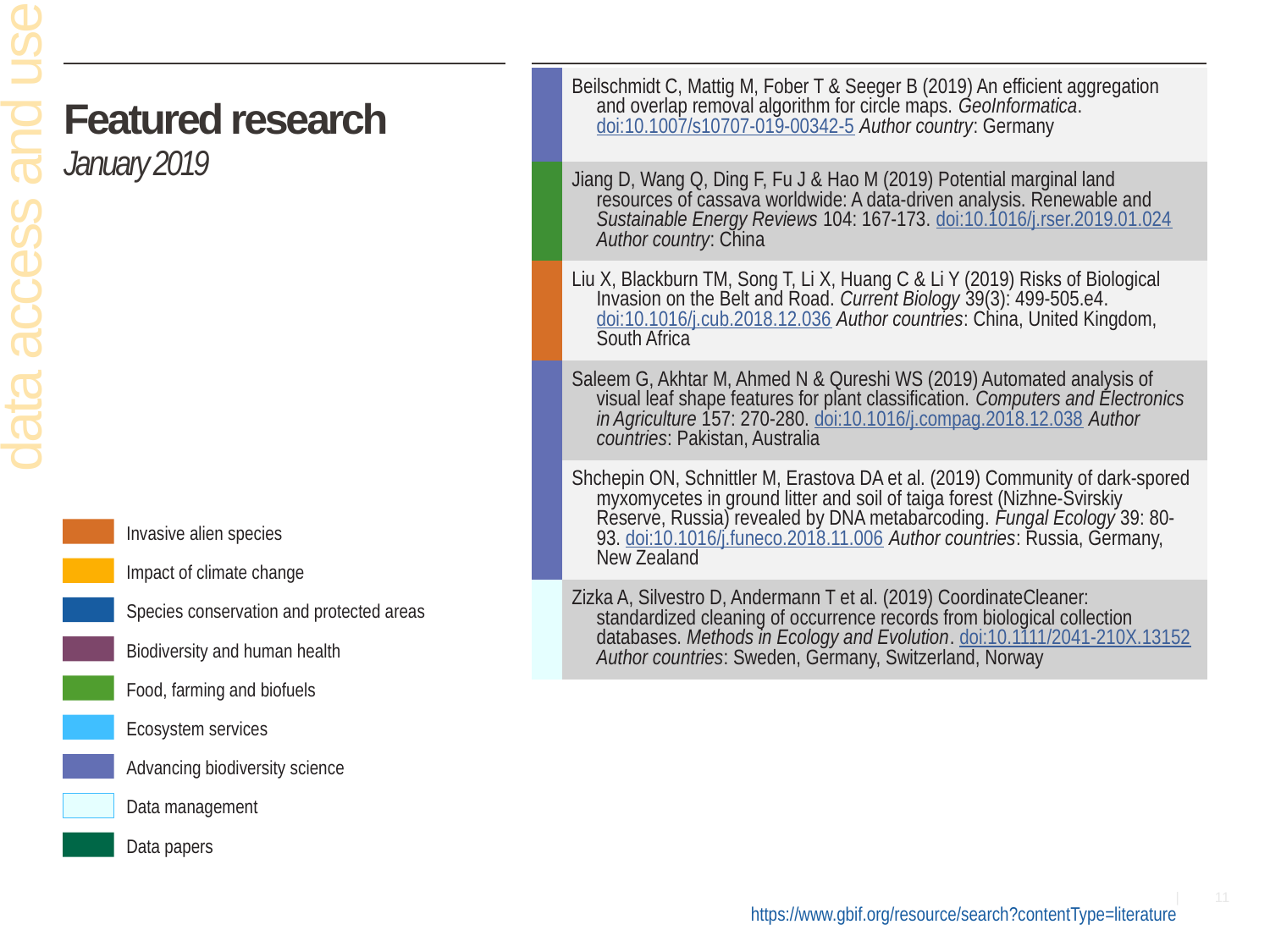

|  | Beilschmidt C, Mattig M, Fober T & Seeger B (2019) An efficient aggregation and overlap removal algorithm for circle maps. GeoInformatica. doi:10.1007/s10707-019-00342-5 Author country: Germany |
| --- | --- |
|  | Jiang D, Wang Q, Ding F, Fu J & Hao M (2019) Potential marginal land resources of cassava worldwide: A data-driven analysis. Renewable and Sustainable Energy Reviews 104: 167-173. doi:10.1016/j.rser.2019.01.024 Author country: China |
|  | Liu X, Blackburn TM, Song T, Li X, Huang C & Li Y (2019) Risks of Biological Invasion on the Belt and Road. Current Biology 39(3): 499-505.e4. doi:10.1016/j.cub.2018.12.036 Author countries: China, United Kingdom, South Africa |
|  | Saleem G, Akhtar M, Ahmed N & Qureshi WS (2019) Automated analysis of visual leaf shape features for plant classification. Computers and Electronics in Agriculture 157: 270-280. doi:10.1016/j.compag.2018.12.038 Author countries: Pakistan, Australia |
|  | Shchepin ON, Schnittler M, Erastova DA et al. (2019) Community of dark-spored myxomycetes in ground litter and soil of taiga forest (Nizhne-Svirskiy Reserve, Russia) revealed by DNA metabarcoding. Fungal Ecology 39: 80-93. doi:10.1016/j.funeco.2018.11.006 Author countries: Russia, Germany, New Zealand |
|  | Zizka A, Silvestro D, Andermann T et al. (2019) CoordinateCleaner: standardized cleaning of occurrence records from biological collection databases. Methods in Ecology and Evolution. doi:10.1111/2041-210X.13152 Author countries: Sweden, Germany, Switzerland, Norway |
# Featured research January 2019
data access and use

Invasive alien species
Impact of climate change
Species conservation and protected areas
Biodiversity and human health
Food, farming and biofuels
Ecosystem services
Advancing biodiversity science
Data management
Data papers

https://www.gbif.org/resource/search?contentType=literature